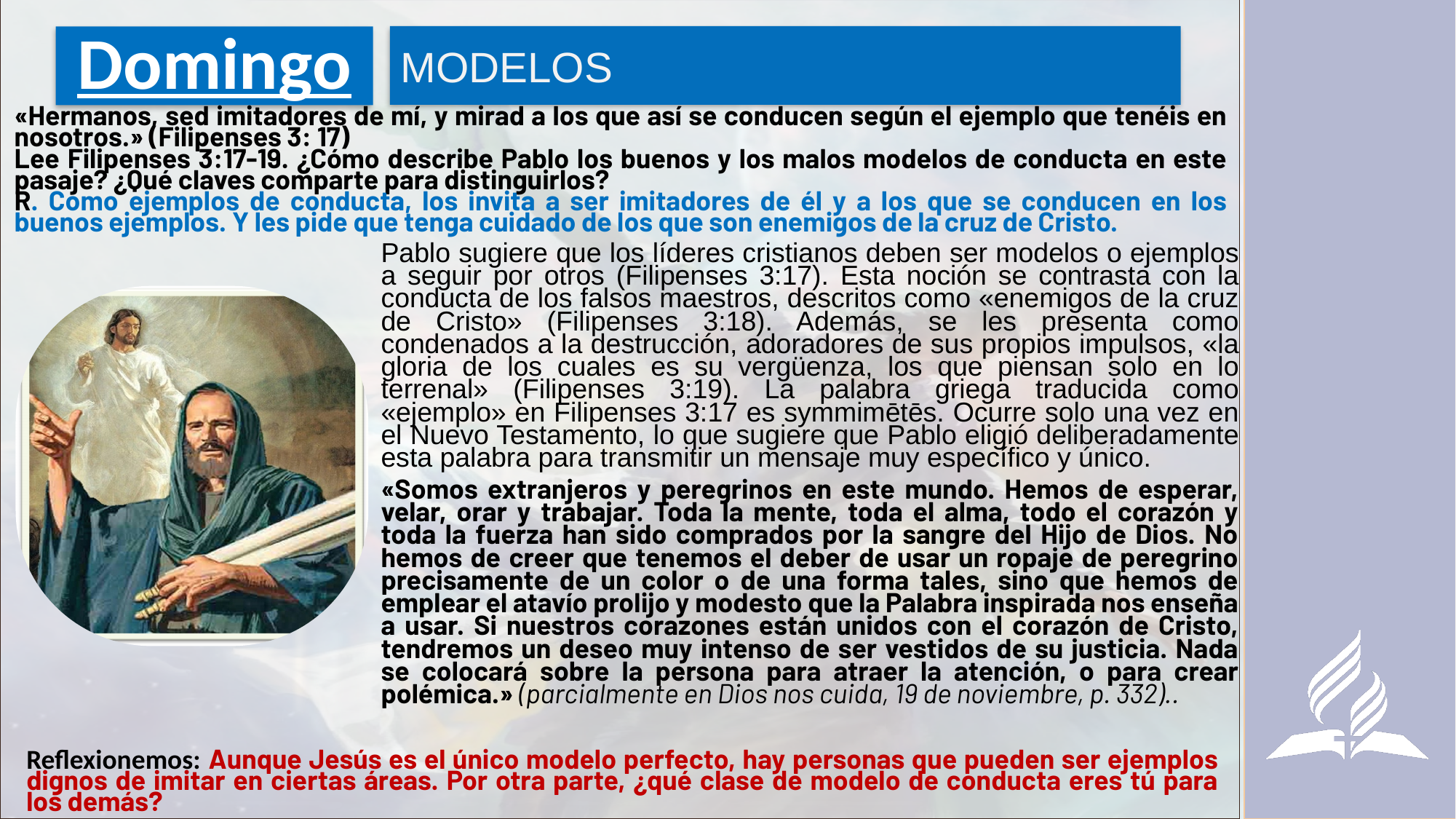

MODELOS
# Domingo
«Hermanos, sed imitadores de mí, y mirad a los que así se conducen según el ejemplo que tenéis en nosotros.» (Filipenses 3: 17)
Lee Filipenses 3:17-19. ¿Cómo describe Pablo los buenos y los malos modelos de conducta en este pasaje? ¿Qué claves comparte para distinguirlos?
R. Como ejemplos de conducta, los invita a ser imitadores de él y a los que se conducen en los buenos ejemplos. Y les pide que tenga cuidado de los que son enemigos de la cruz de Cristo.
Pablo sugiere que los líderes cristianos deben ser modelos o ejemplos a seguir por otros (Filipenses 3:17). Esta noción se contrasta con la conducta de los falsos maestros, descritos como «enemigos de la cruz de Cristo» (Filipenses 3:18). Además, se les presenta como condenados a la destrucción, adoradores de sus propios impulsos, «la gloria de los cuales es su vergüenza, los que piensan solo en lo terrenal» (Filipenses 3:19). La palabra griega traducida como «ejemplo» en Filipenses 3:17 es symmimētēs. Ocurre solo una vez en el Nuevo Testamento, lo que sugiere que Pablo eligió deliberadamente esta palabra para transmitir un mensaje muy específico y único.
«Somos extranjeros y peregrinos en este mundo. Hemos de esperar, velar, orar y trabajar. Toda la mente, toda el alma, todo el corazón y toda la fuerza han sido comprados por la sangre del Hijo de Dios. No hemos de creer que tenemos el deber de usar un ropaje de peregrino precisamente de un color o de una forma tales, sino que hemos de emplear el atavío prolijo y modesto que la Palabra inspirada nos enseña a usar. Si nuestros corazones están unidos con el corazón de Cristo, tendremos un deseo muy intenso de ser vestidos de su justicia. Nada se colocará sobre la persona para atraer la atención, o para crear polémica.» (parcialmente en Dios nos cuida, 19 de noviembre, p. 332)..

Reflexionemos: Aunque Jesús es el único modelo perfecto, hay personas que pueden ser ejemplos dignos de imitar en ciertas áreas. Por otra parte, ¿qué clase de modelo de conducta eres tú para los demás?